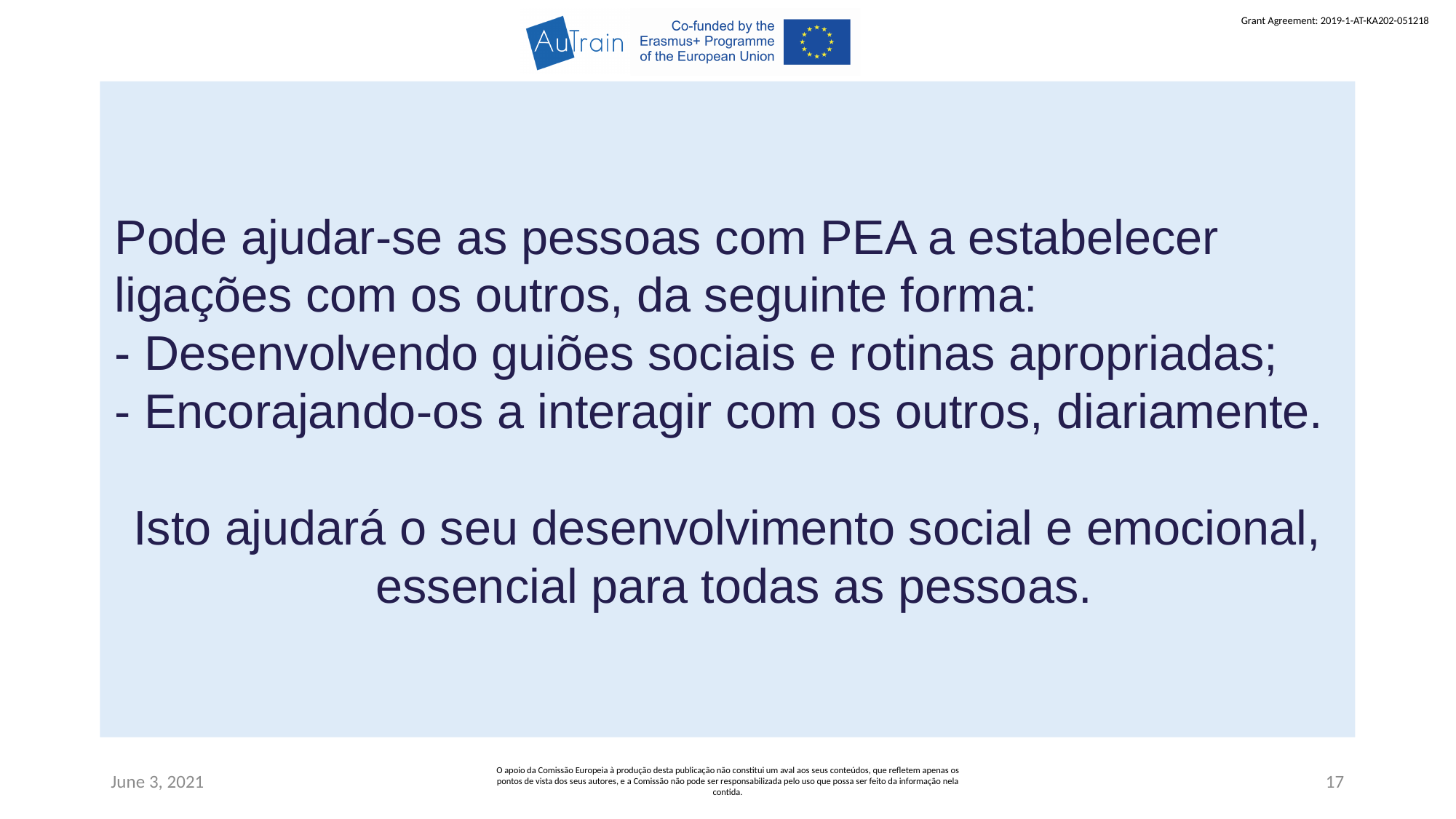

Pode ajudar-se as pessoas com PEA a estabelecer ligações com os outros, da seguinte forma:
- Desenvolvendo guiões sociais e rotinas apropriadas;
- Encorajando-os a interagir com os outros, diariamente.

Isto ajudará o seu desenvolvimento social e emocional,
 essencial para todas as pessoas.

June 3, 2021
O apoio da Comissão Europeia à produção desta publicação não constitui um aval aos seus conteúdos, que refletem apenas os pontos de vista dos seus autores, e a Comissão não pode ser responsabilizada pelo uso que possa ser feito da informação nela contida.
17